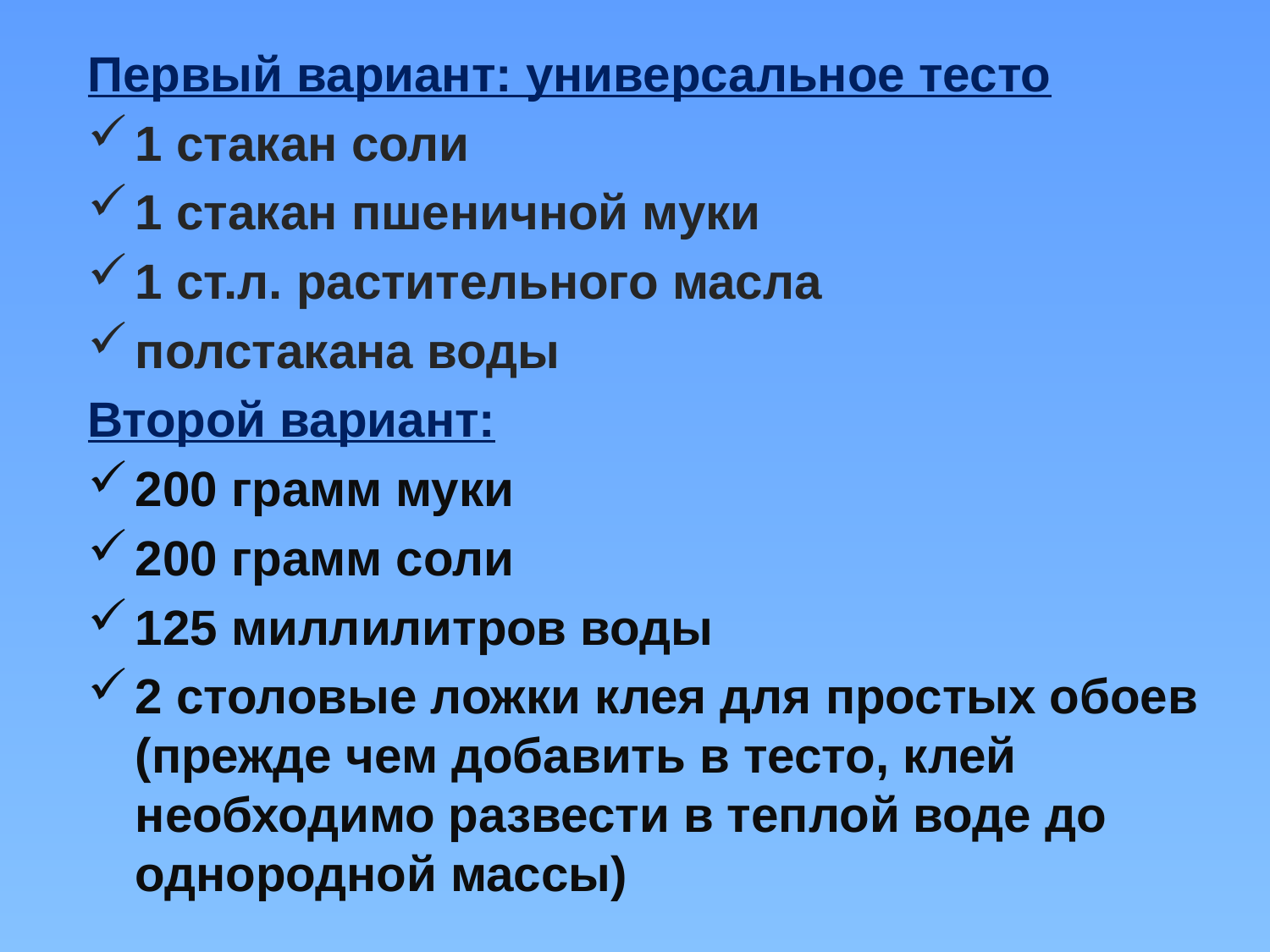

Первый вариант: универсальное тесто
1 стакан соли
1 стакан пшеничной муки
1 ст.л. растительного масла
полстакана воды
Второй вариант:
200 грамм муки
200 грамм соли
125 миллилитров воды
2 столовые ложки клея для простых обоев (прежде чем добавить в тесто, клей необходимо развести в теплой воде до однородной массы)